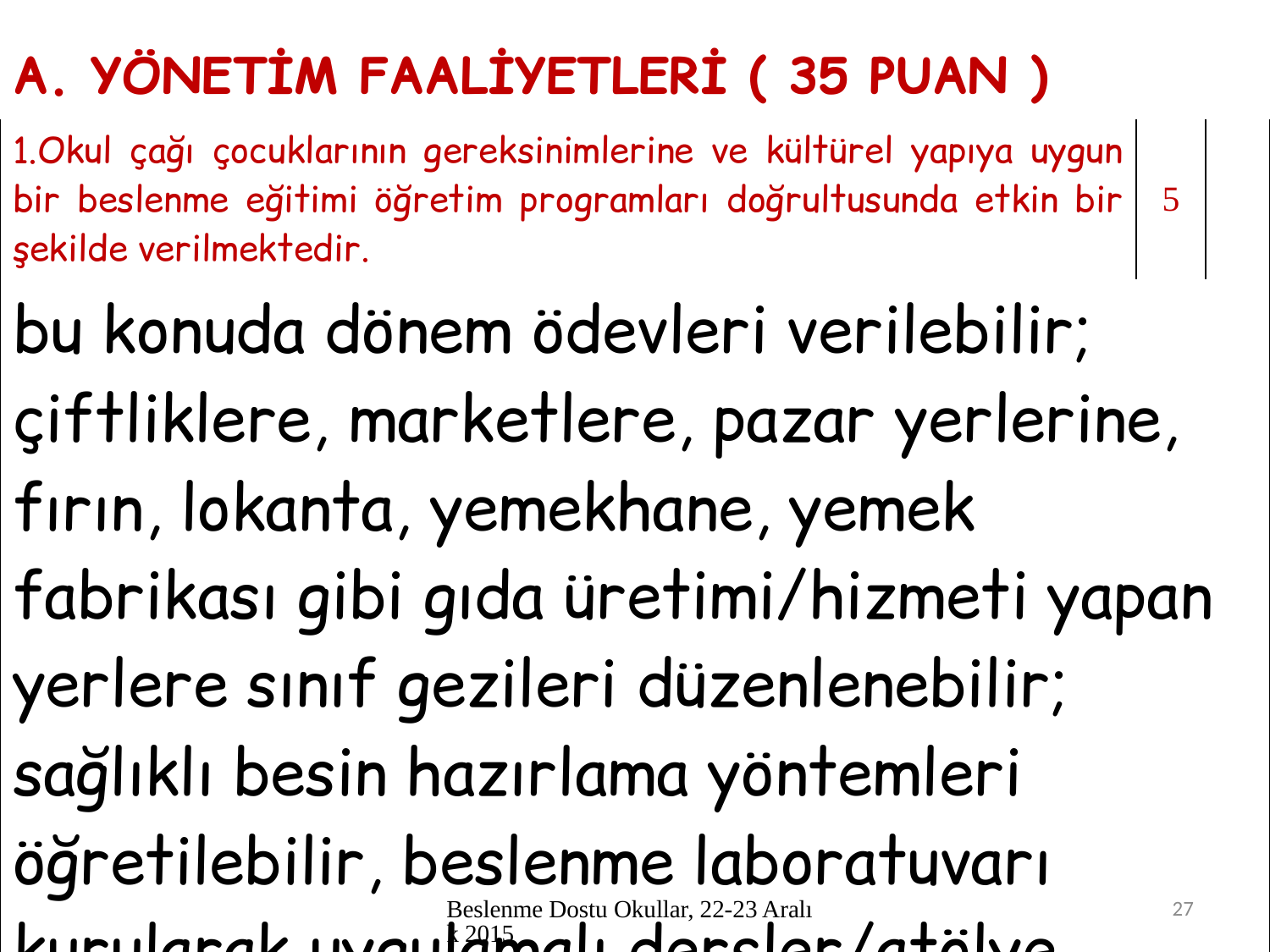

| A. YÖNETİM FAALİYETLERİ ( 35 PUAN ) |  |  |
| --- | --- | --- |
| Okul çağı çocuklarının gereksinimlerine ve kültürel yapıya uygun bir beslenme eğitimi öğretim programları doğrultusunda etkin bir şekilde verilmektedir. | 5 |  |
| bu konuda dönem ödevleri verilebilir; çiftliklere, marketlere, pazar yerlerine, fırın, lokanta, yemekhane, yemek fabrikası gibi gıda üretimi/hizmeti yapan yerlere sınıf gezileri düzenlenebilir; sağlıklı besin hazırlama yöntemleri öğretilebilir, beslenme laboratuvarı kurularak uygulamalı dersler/atölye çalışmaları eklenebilir; |  |  |
Beslenme Dostu Okullar, 22-23 Aralık 2015
27